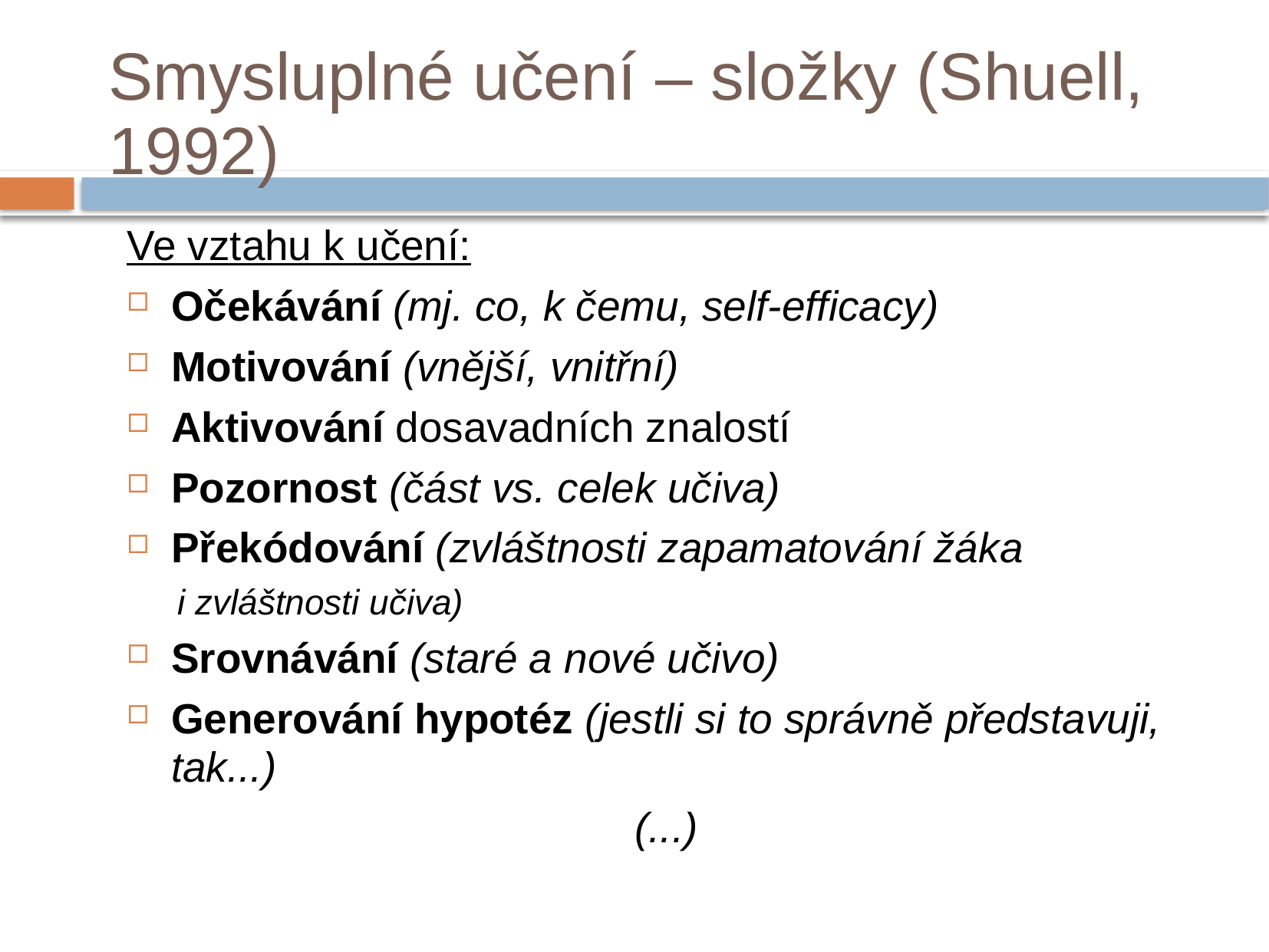

# Smysluplné učení – složky (Shuell, 1992)
Ve vztahu k učení:
Očekávání (mj. co, k čemu, self-efficacy)
Motivování (vnější, vnitřní)
Aktivování dosavadních znalostí
Pozornost (část vs. celek učiva)
Překódování (zvláštnosti zapamatování žáka
i zvláštnosti učiva)
Srovnávání (staré a nové učivo)
Generování hypotéz (jestli si to správně představuji, tak...)
(...)